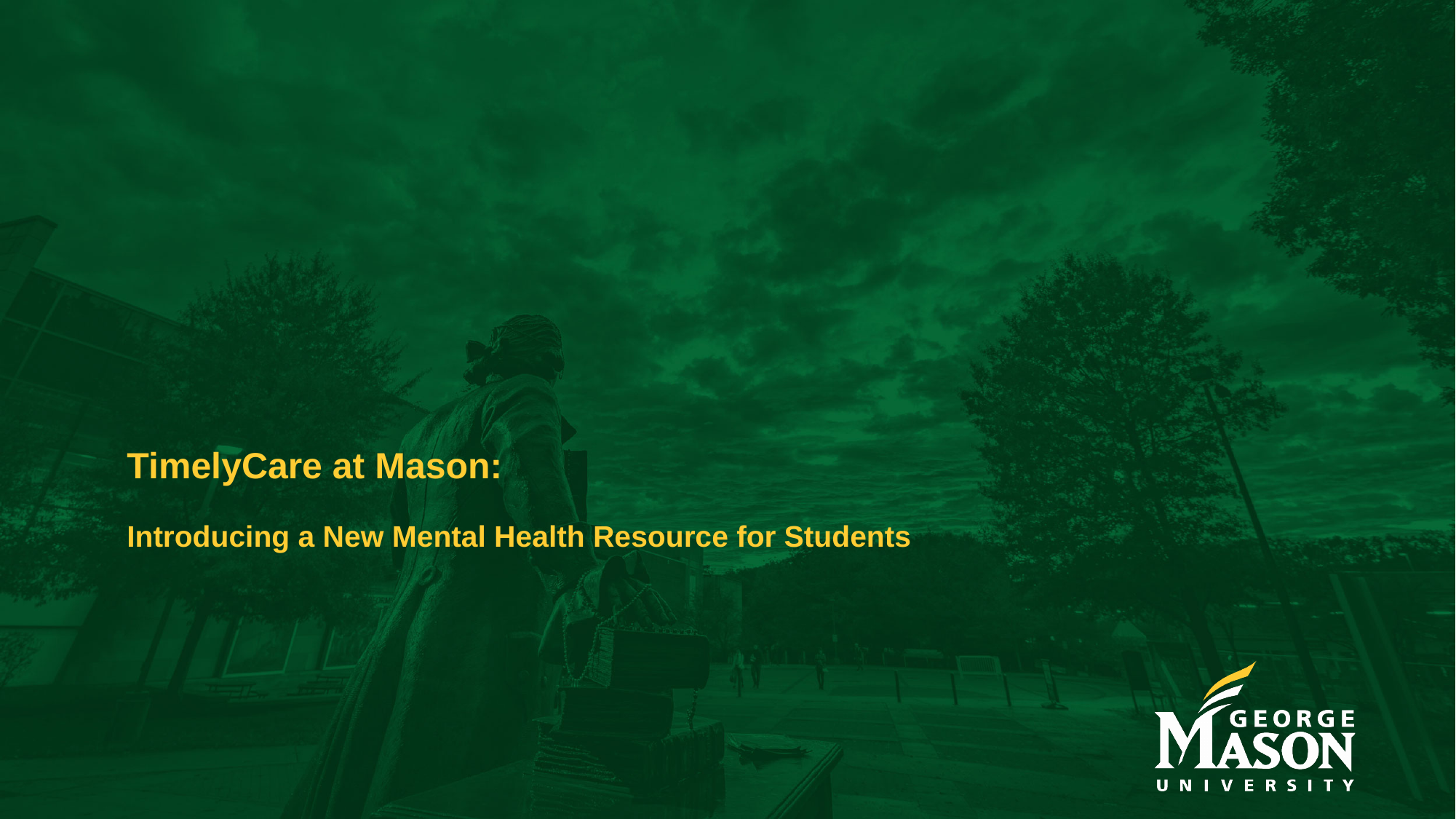

# TimelyCare at Mason: Introducing a New Mental Health Resource for Students